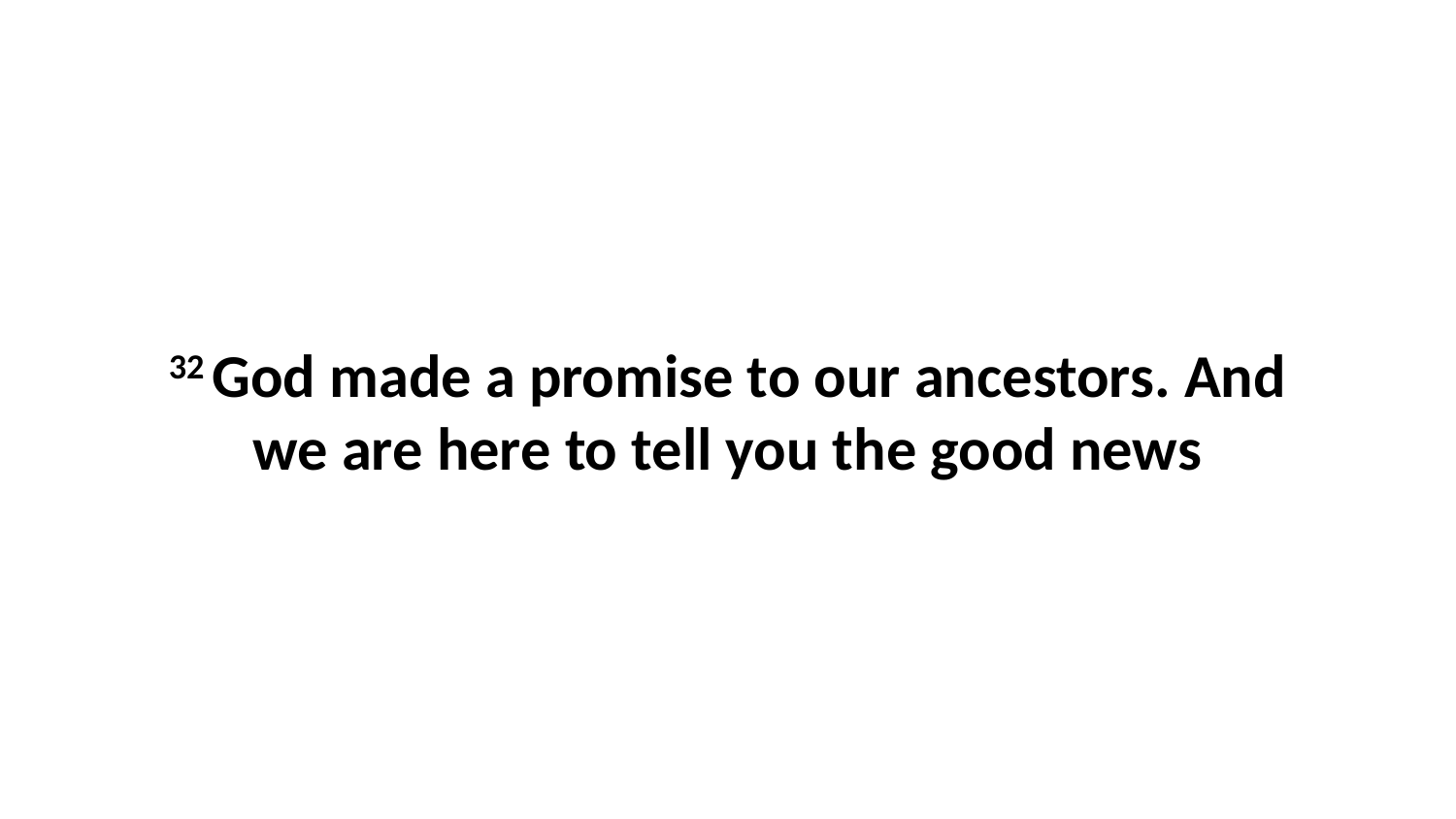

32 God made a promise to our ancestors. And we are here to tell you the good news